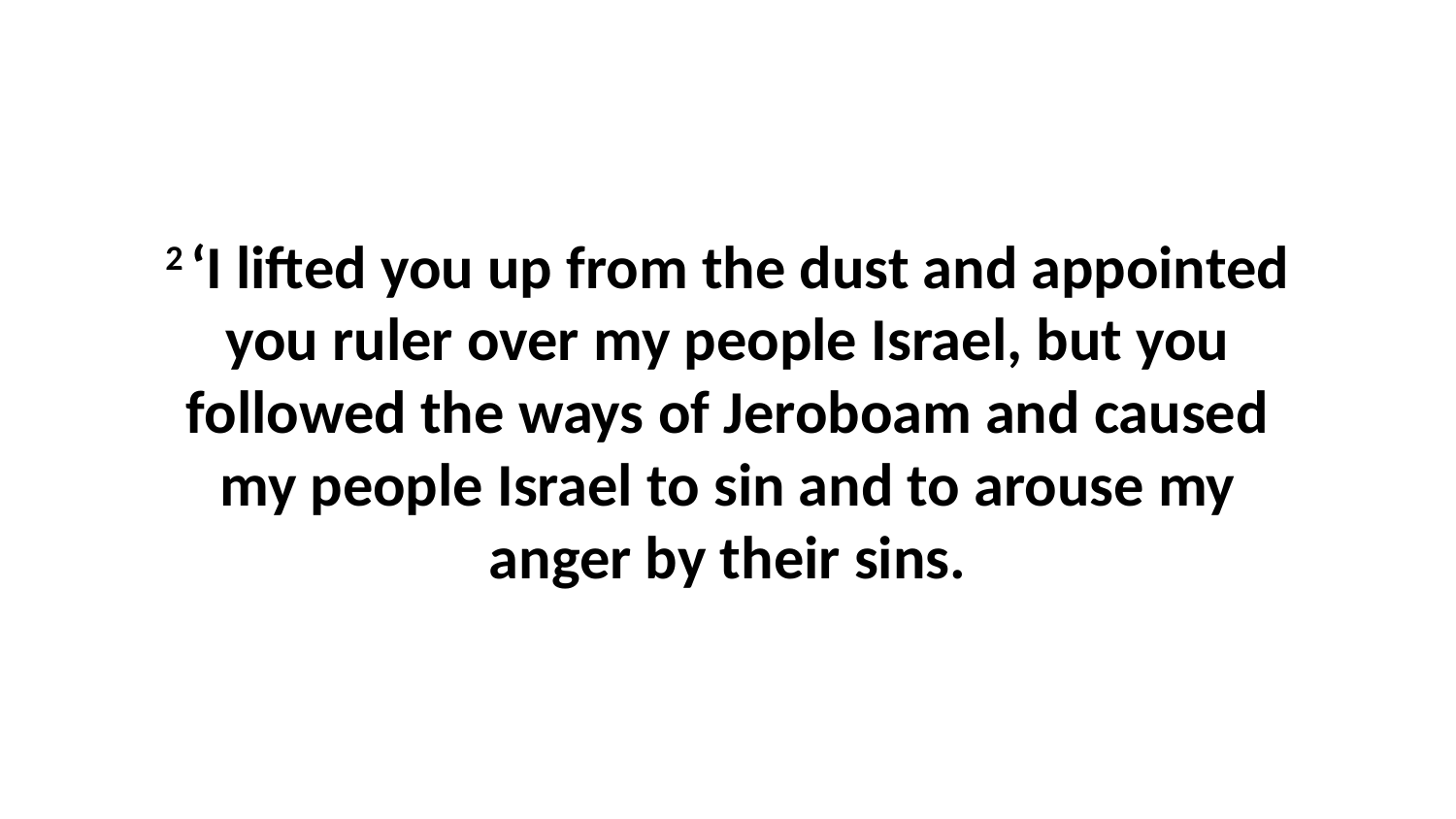

2 ‘I lifted you up from the dust and appointed you ruler over my people Israel, but you followed the ways of Jeroboam and caused my people Israel to sin and to arouse my anger by their sins.